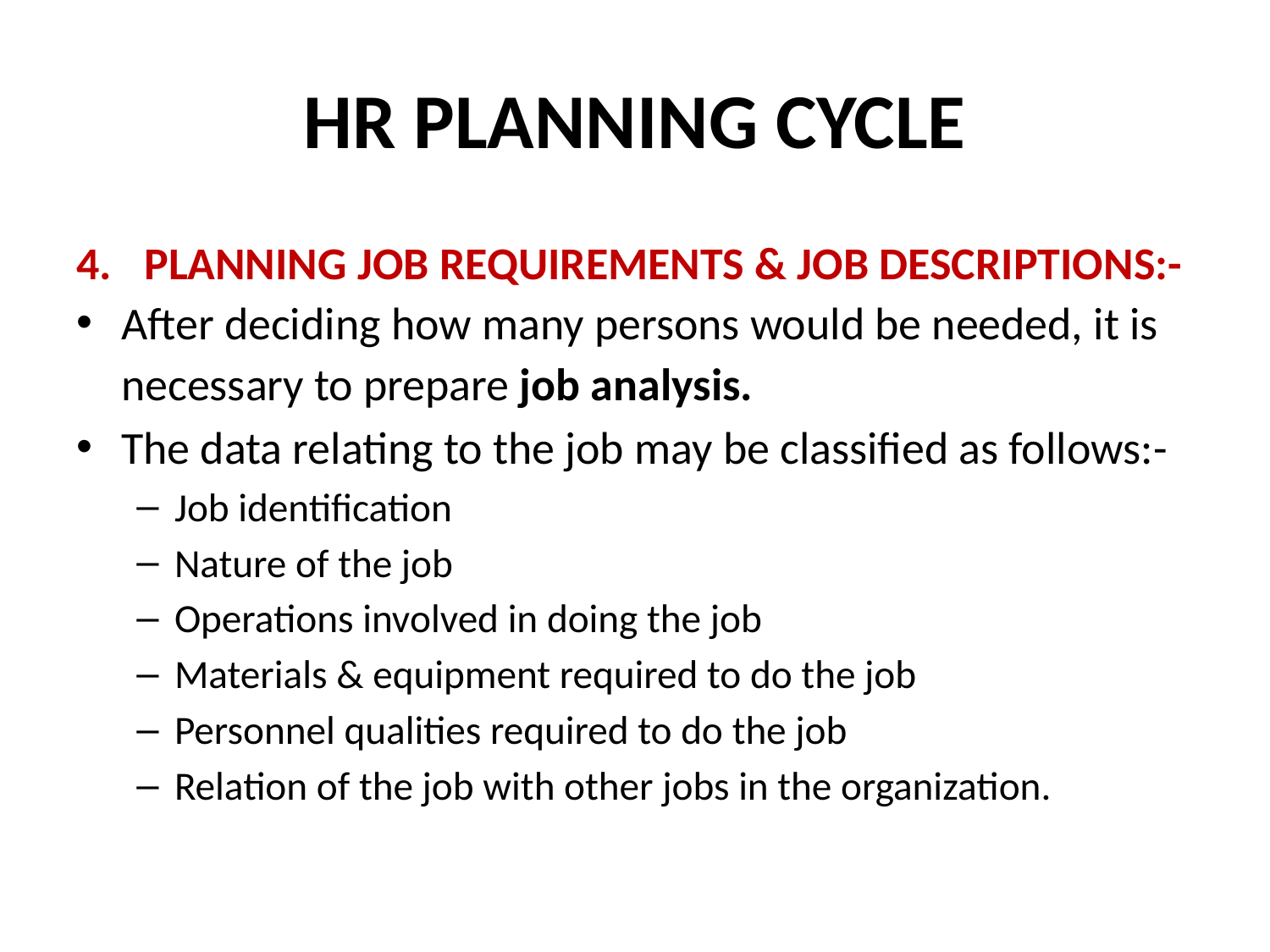

# HR PLANNING CYCLE
PLANNING JOB REQUIREMENTS & JOB DESCRIPTIONS:-
After deciding how many persons would be needed, it is necessary to prepare job analysis.
The data relating to the job may be classified as follows:-
Job identification
Nature of the job
Operations involved in doing the job
Materials & equipment required to do the job
Personnel qualities required to do the job
Relation of the job with other jobs in the organization.